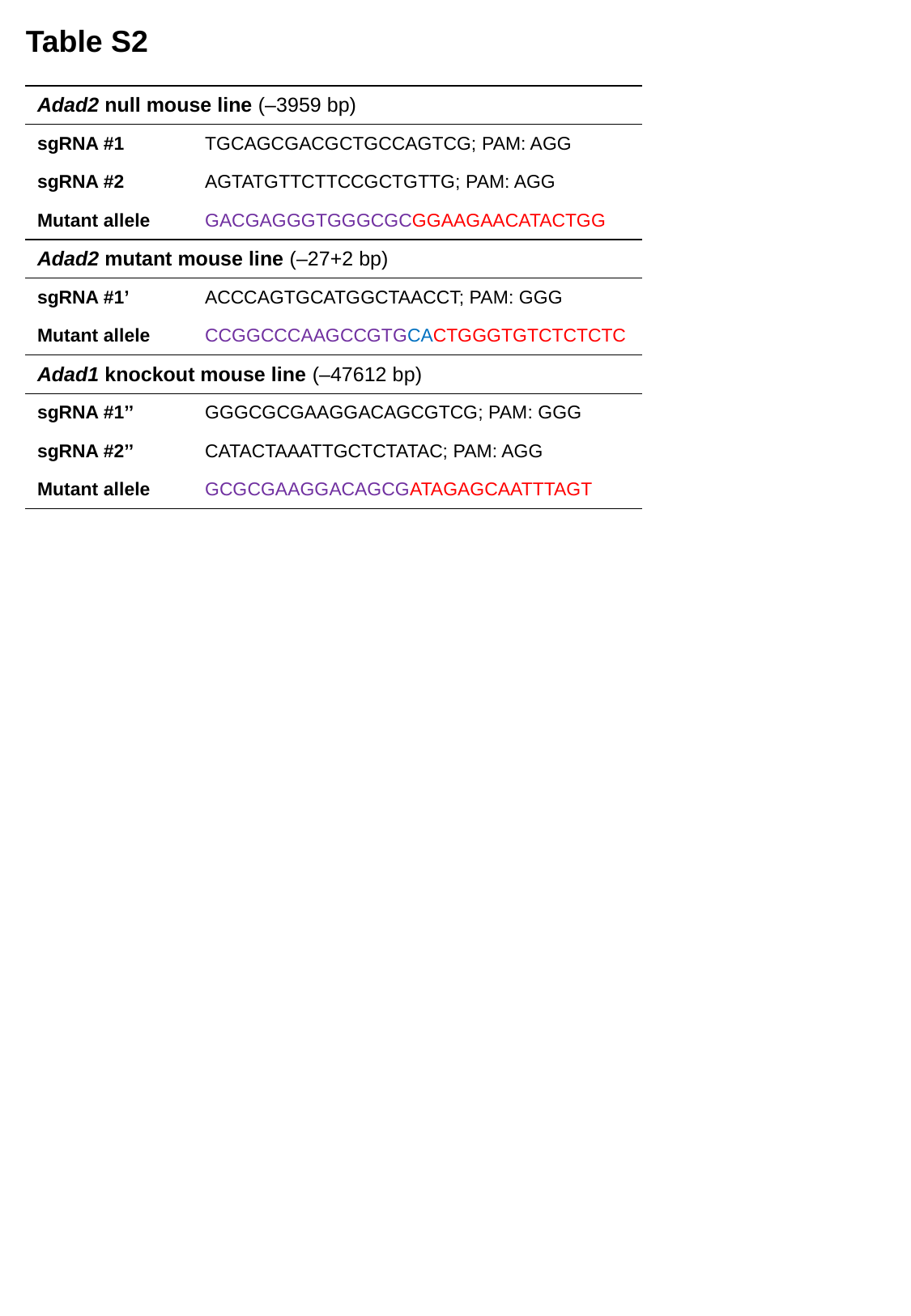

Table S2
| Adad2 null mouse line (–3959 bp) |  |
| --- | --- |
| sgRNA #1 | TGCAGCGACGCTGCCAGTCG; PAM: AGG |
| sgRNA #2 | AGTATGTTCTTCCGCTGTTG; PAM: AGG |
| Mutant allele | GACGAGGGTGGGCGCGGAAGAACATACTGG |
| Adad2 mutant mouse line (–27+2 bp) |  |
| sgRNA #1’ | ACCCAGTGCATGGCTAACCT; PAM: GGG |
| Mutant allele | CCGGCCCAAGCCGTGCACTGGGTGTCTCTCTC |
| Adad1 knockout mouse line (–47612 bp) |  |
| sgRNA #1’’ | GGGCGCGAAGGACAGCGTCG; PAM: GGG |
| sgRNA #2’’ | CATACTAAATTGCTCTATAC; PAM: AGG |
| Mutant allele | GCGCGAAGGACAGCGATAGAGCAATTTAGT |